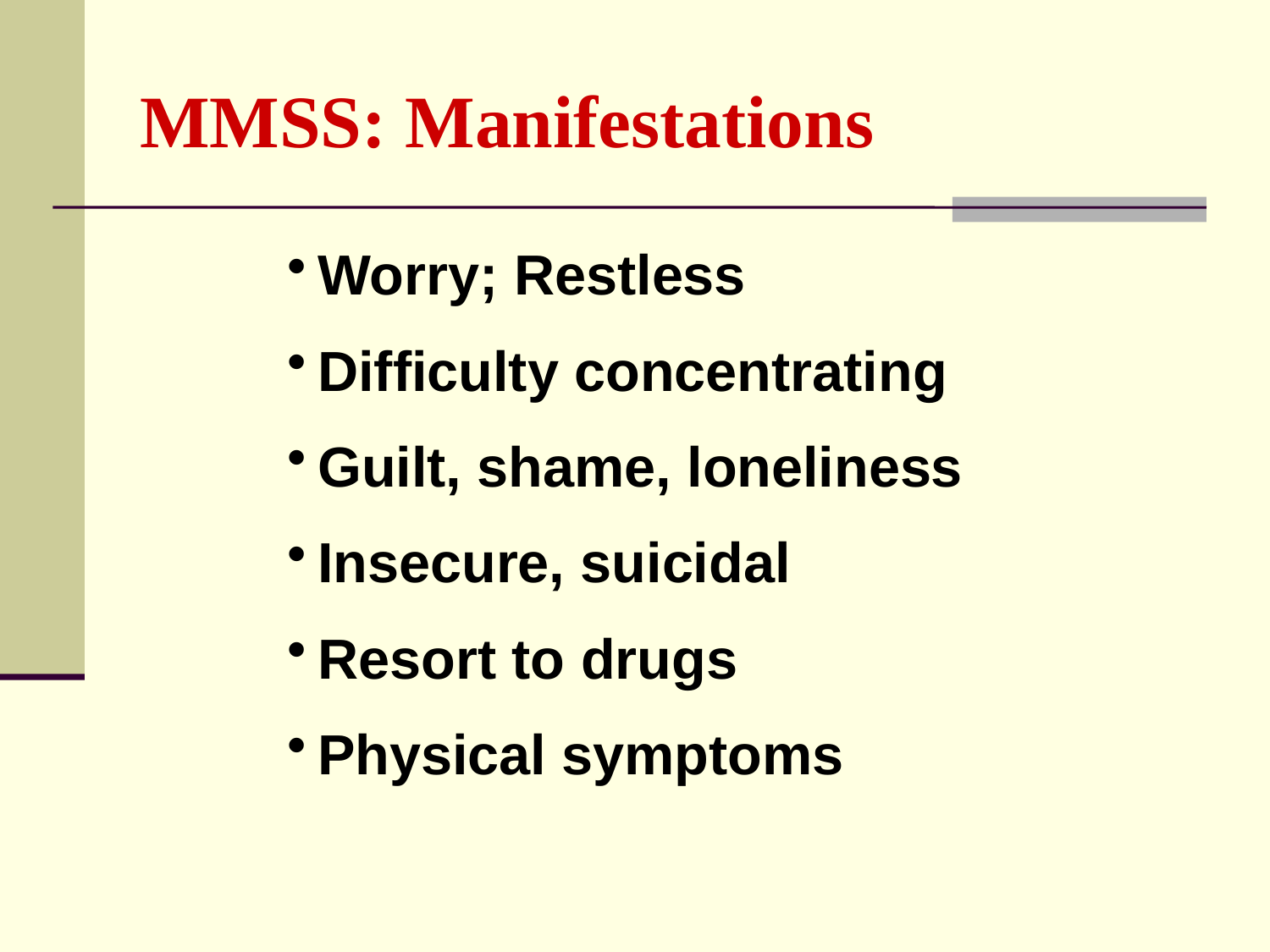

# MMSS: Manifestations
Worry; Restless
Difficulty concentrating
Guilt, shame, loneliness
Insecure, suicidal
Resort to drugs
Physical symptoms